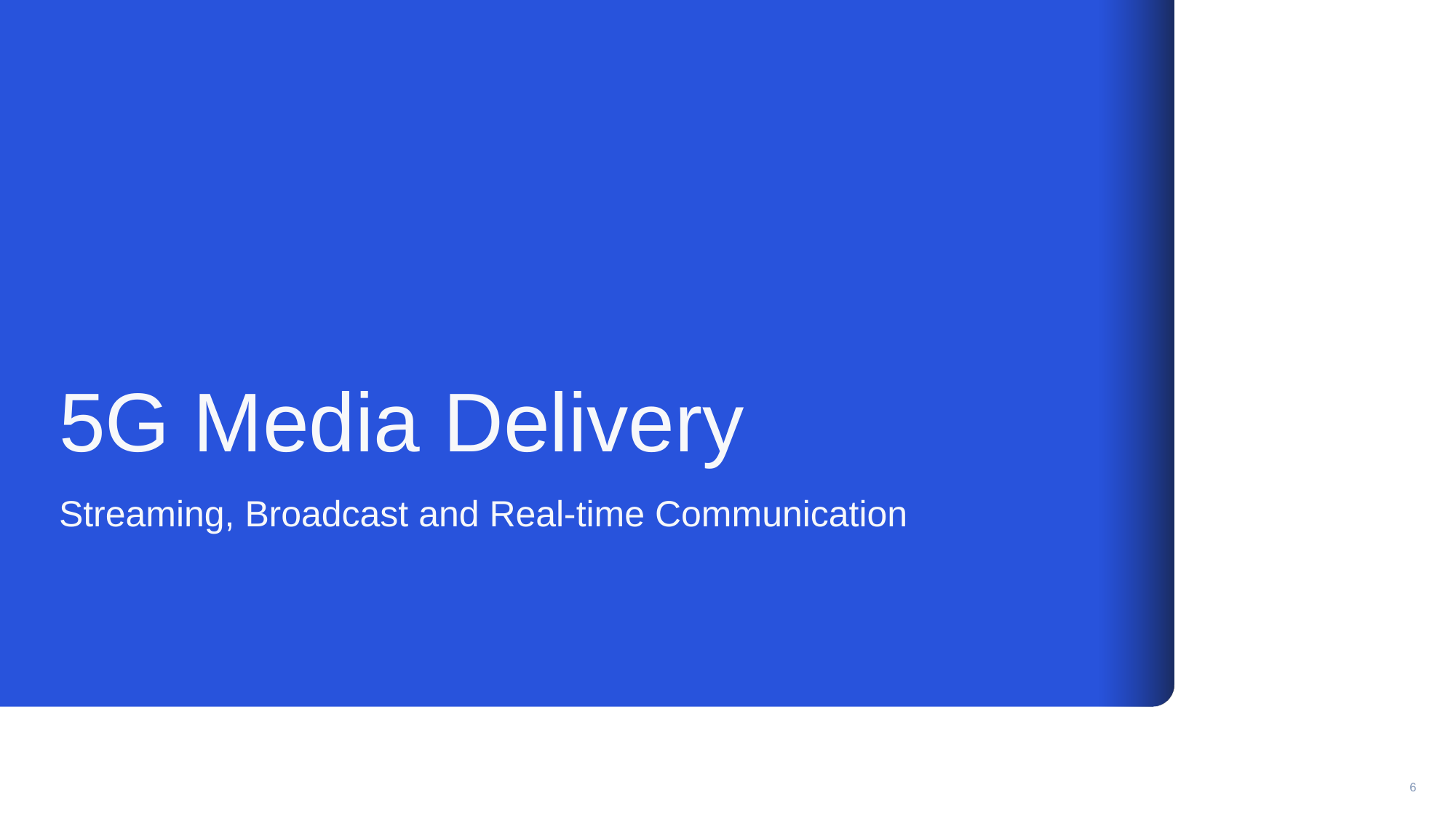

# 5G Media Delivery
Streaming, Broadcast and Real-time Communication